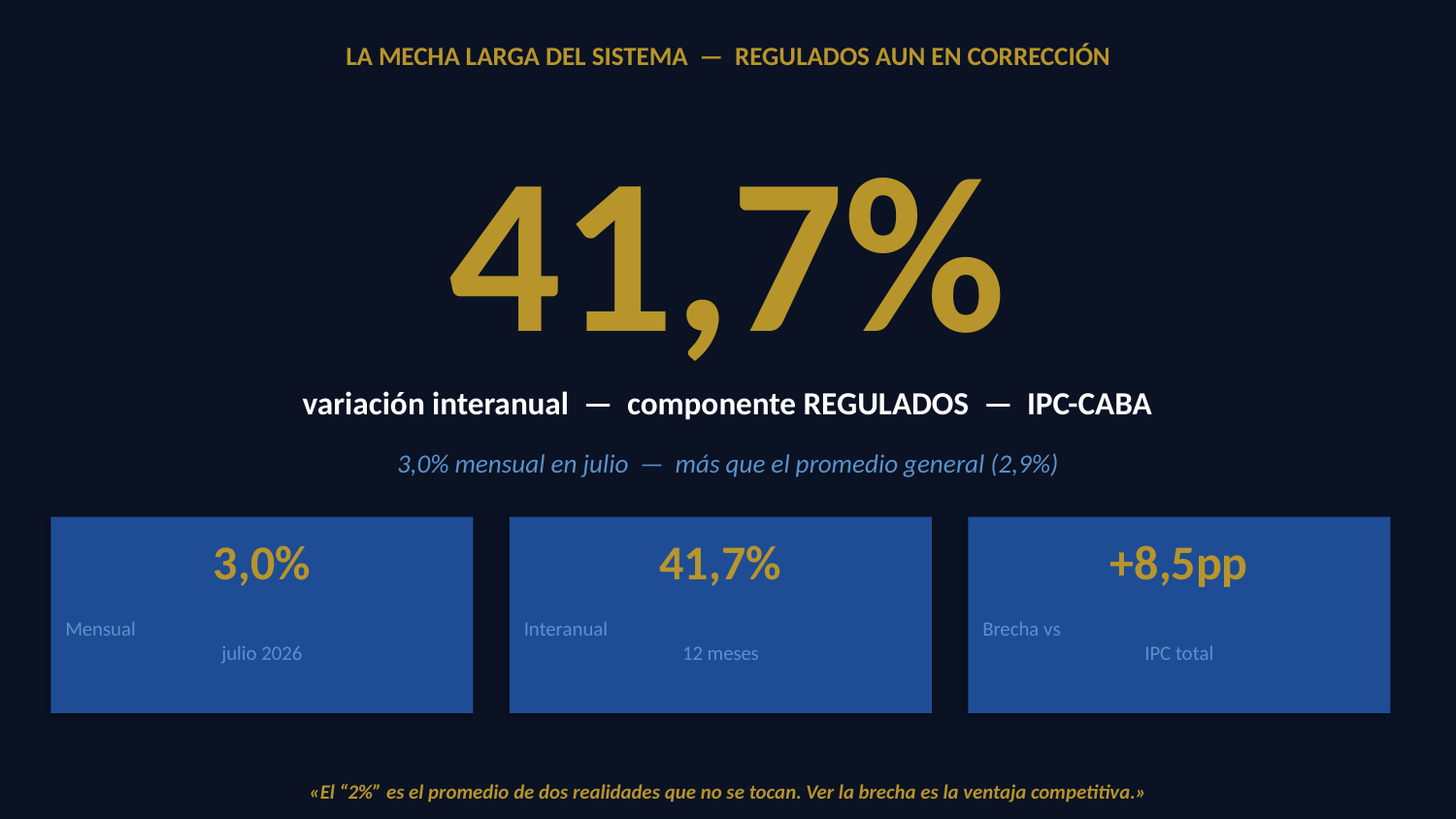

LA MECHA LARGA DEL SISTEMA  —  REGULADOS AUN EN CORRECCIÓN
41,7%
variación interanual  —  componente REGULADOS  —  IPC-CABA
3,0% mensual en julio  —  más que el promedio general (2,9%)

3,0%
41,7%
+8,5pp
Mensual
julio 2026
Interanual
12 meses
Brecha vs
IPC total
«El “2%” es el promedio de dos realidades que no se tocan. Ver la brecha es la ventaja competitiva.»